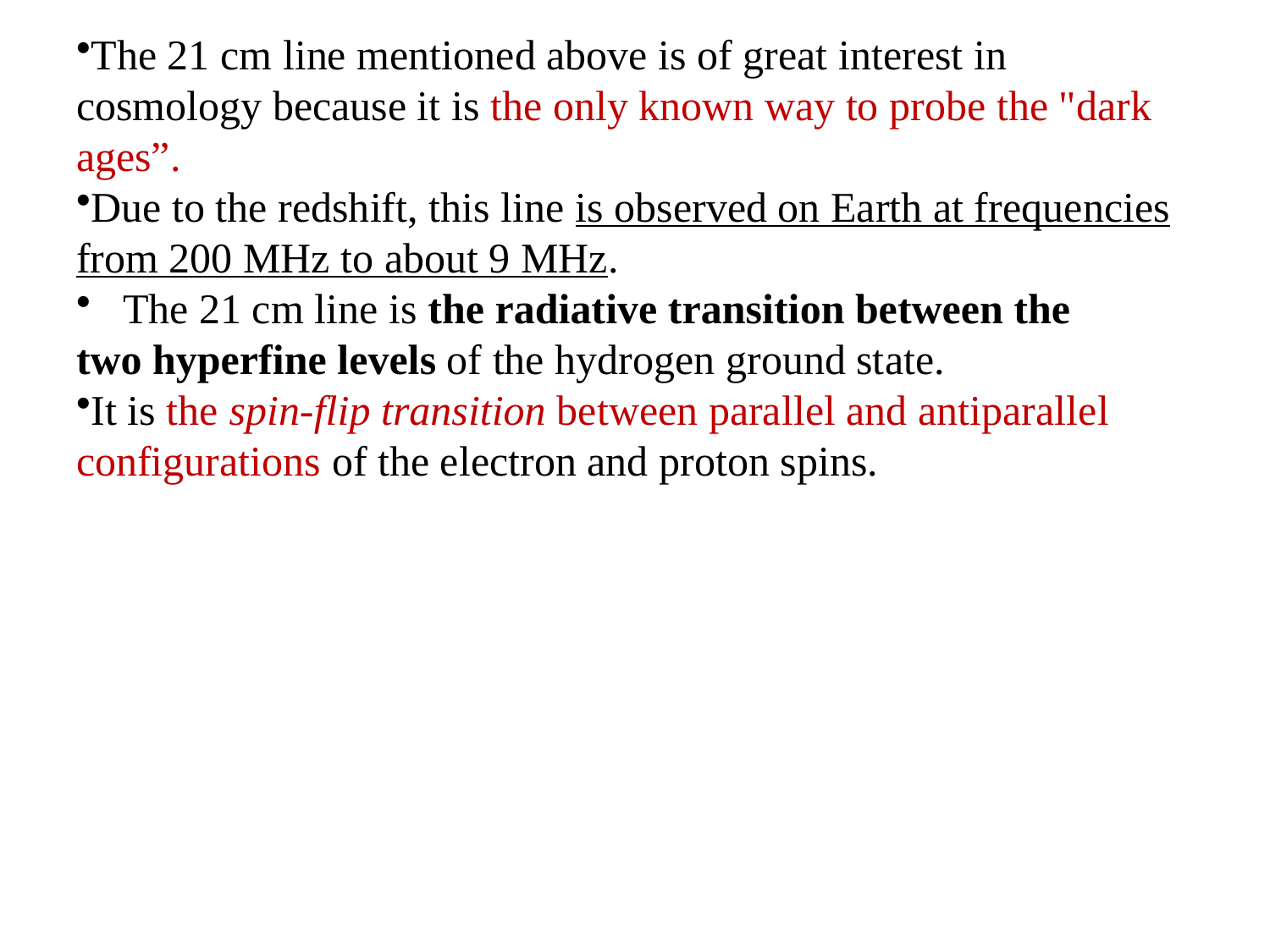

The 21 cm line mentioned above is of great interest in cosmology because it is the only known way to probe the "dark ages”.
Due to the redshift, this line is observed on Earth at frequencies from 200 MHz to about 9 MHz.
   The 21 cm line is the radiative transition between the two hyperfine levels of the hydrogen ground state.
It is the spin-flip transition between parallel and antiparallel configurations of the electron and proton spins.